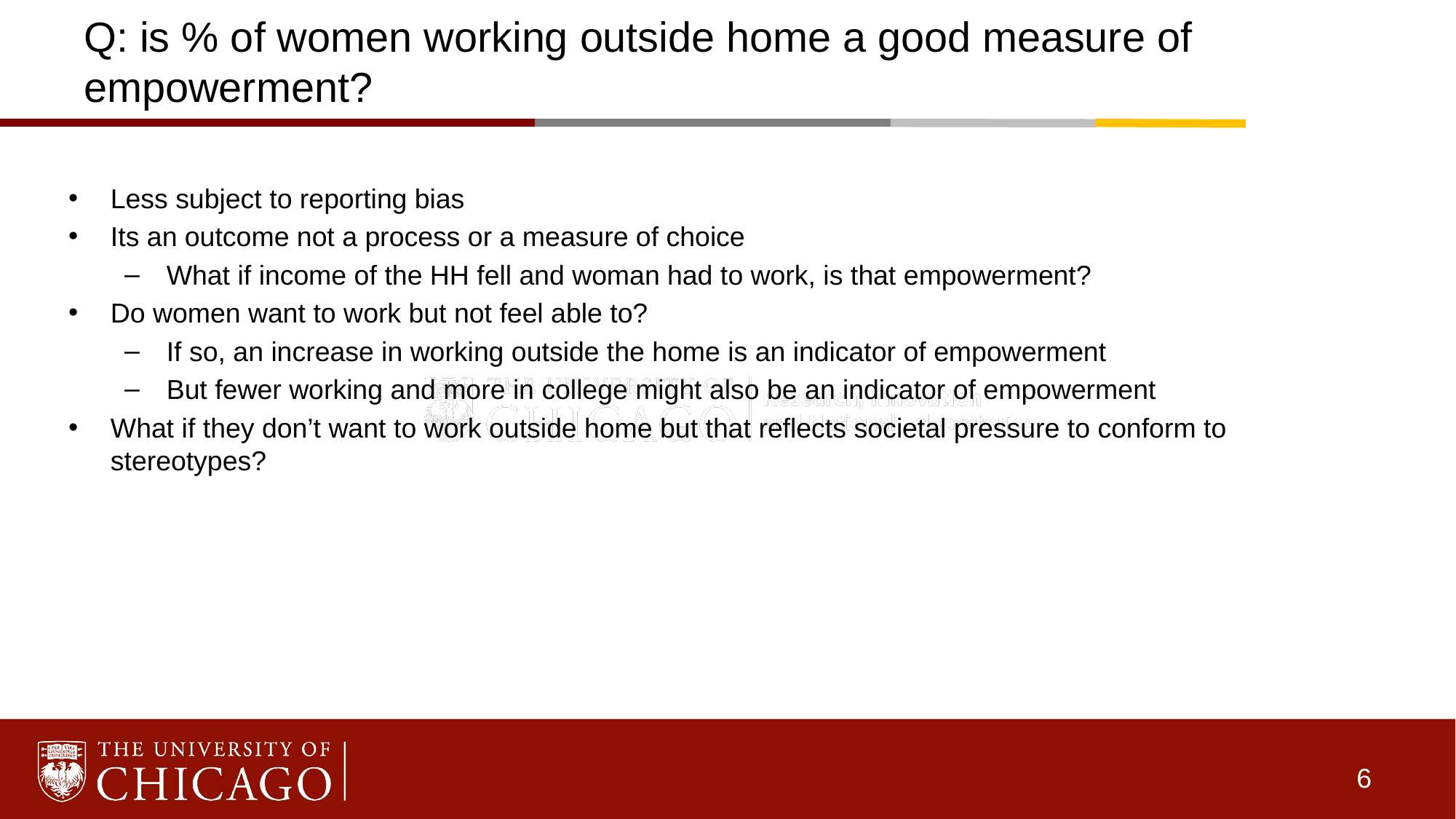

# Q: is % of women working outside home a good measure of empowerment?
Less subject to reporting bias
Its an outcome not a process or a measure of choice
What if income of the HH fell and woman had to work, is that empowerment?
Do women want to work but not feel able to?
If so, an increase in working outside the home is an indicator of empowerment
But fewer working and more in college might also be an indicator of empowerment
What if they don’t want to work outside home but that reflects societal pressure to conform to stereotypes?